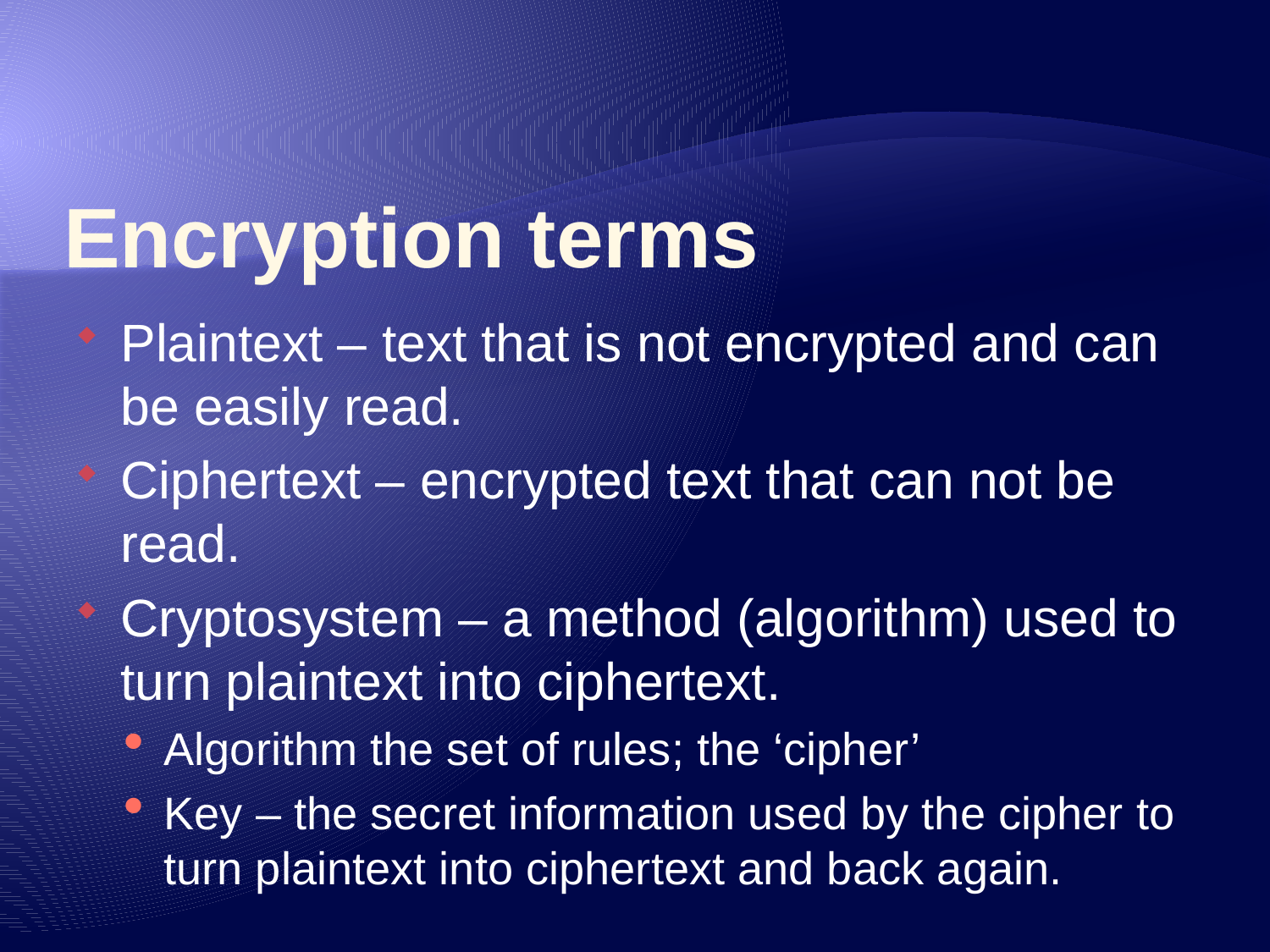

# Encryption terms
Plaintext – text that is not encrypted and can be easily read.
Ciphertext – encrypted text that can not be read.
Cryptosystem – a method (algorithm) used to turn plaintext into ciphertext.
Algorithm the set of rules; the ‘cipher’
Key – the secret information used by the cipher to turn plaintext into ciphertext and back again.